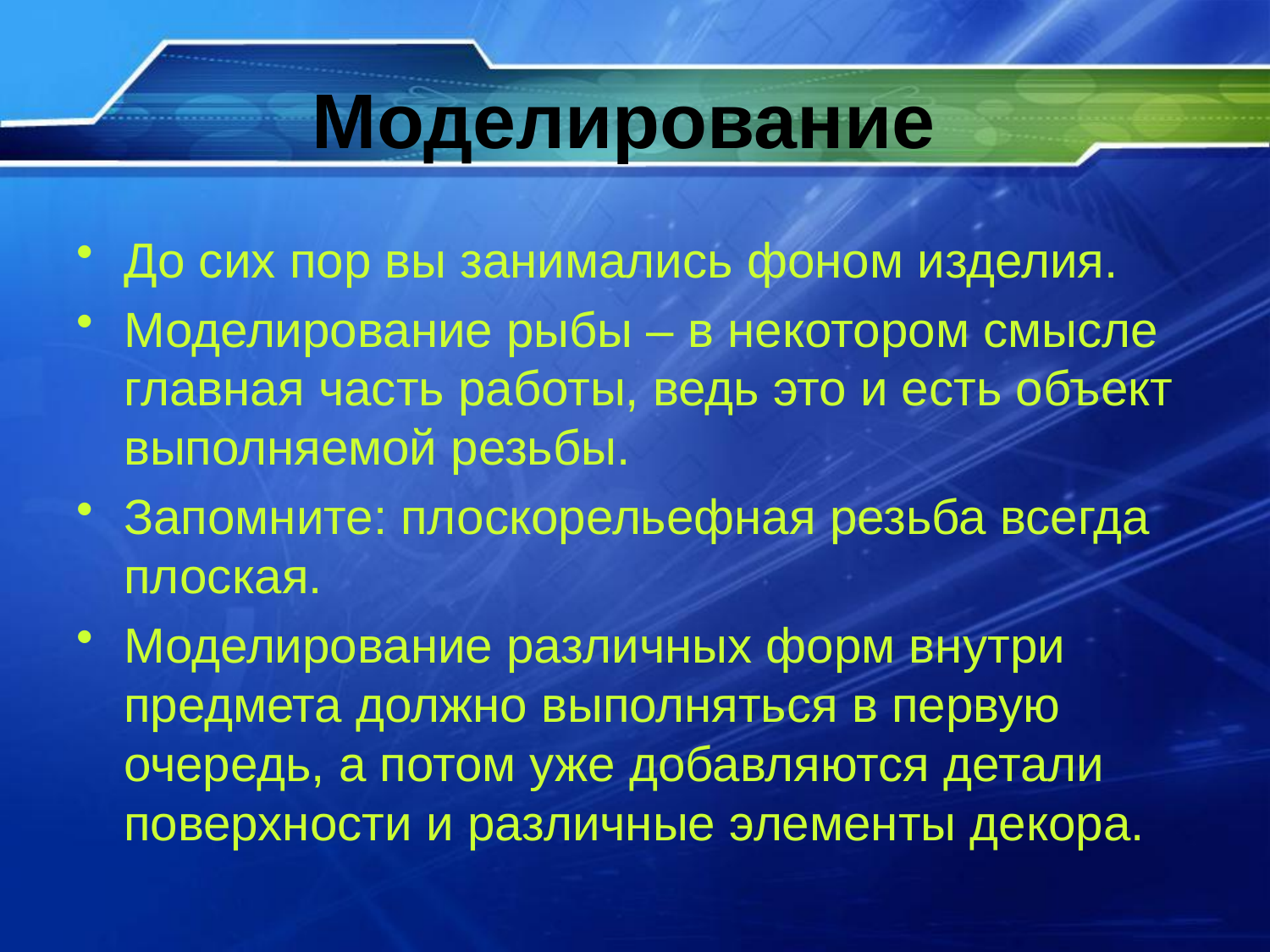

# Моделирование
До сих пор вы занимались фоном изделия.
Моделирование рыбы – в некотором смысле главная часть работы, ведь это и есть объект выполняемой резьбы.
Запомните: плоскорельефная резьба всегда плоская.
Моделирование различных форм внутри предмета должно выполняться в первую очередь, а потом уже добавляются детали поверхности и различные элементы декора.